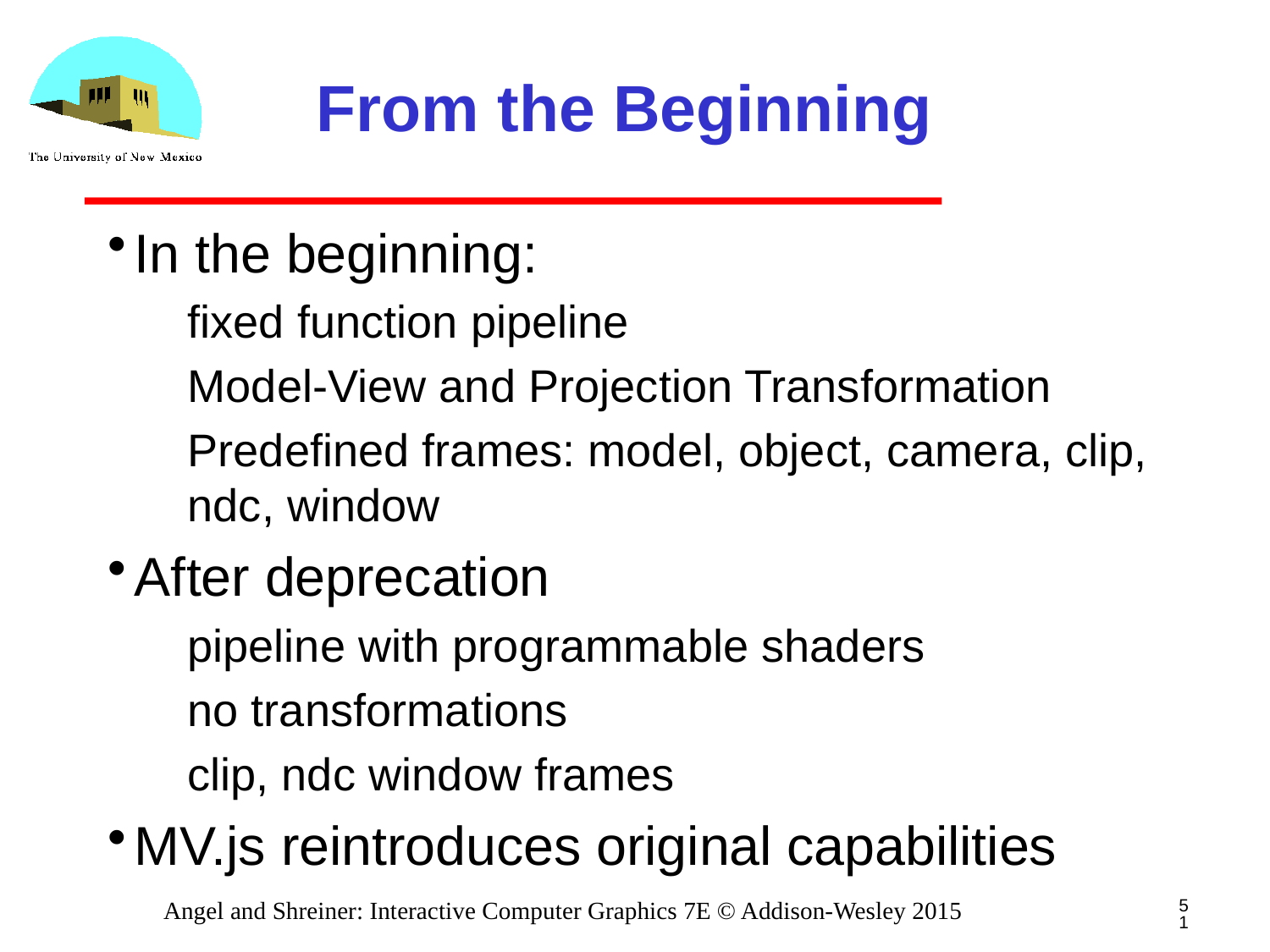

# From the Beginning
In the beginning:
fixed function pipeline
Model-View and Projection Transformation
Predefined frames: model, object, camera, clip, ndc, window
After deprecation
pipeline with programmable shaders
no transformations
clip, ndc window frames
MV.js reintroduces original capabilities
51
Angel and Shreiner: Interactive Computer Graphics 7E © Addison-Wesley 2015